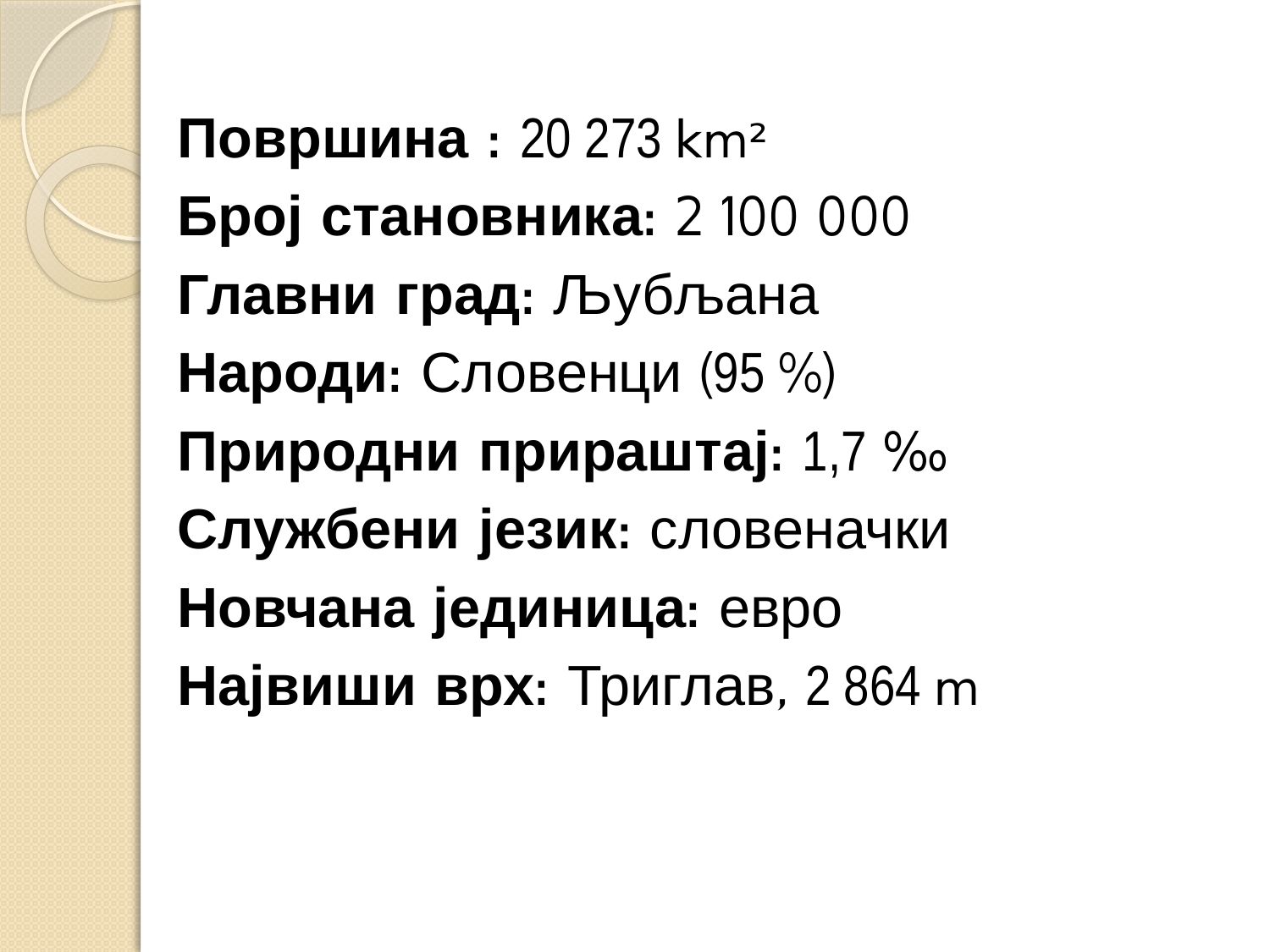

Површина : 20 273 km²
Број становника: 2 100 000
Главни град: Љубљана
Народи: Словенци (95 %)
Природни прираштај: 1,7 ‰
Службени језик: словеначки
Новчана јединица: евро
Највиши врх: Триглав, 2 864 m